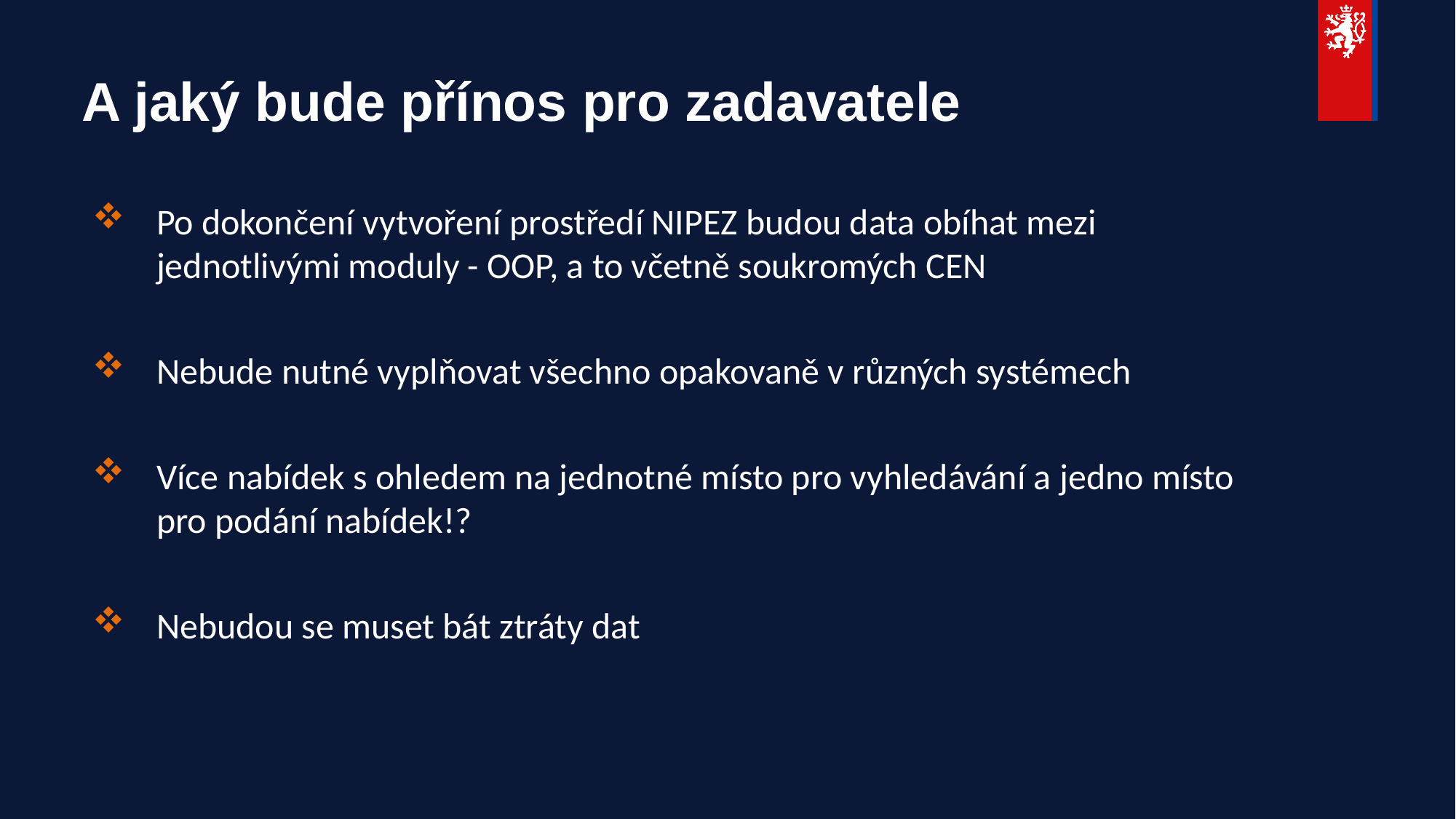

# A jaký bude přínos pro zadavatele
Po dokončení vytvoření prostředí NIPEZ budou data obíhat mezi jednotlivými moduly - OOP, a to včetně soukromých CEN

Nebude nutné vyplňovat všechno opakovaně v různých systémech

Více nabídek s ohledem na jednotné místo pro vyhledávání a jedno místo pro podání nabídek!?

Nebudou se muset bát ztráty dat